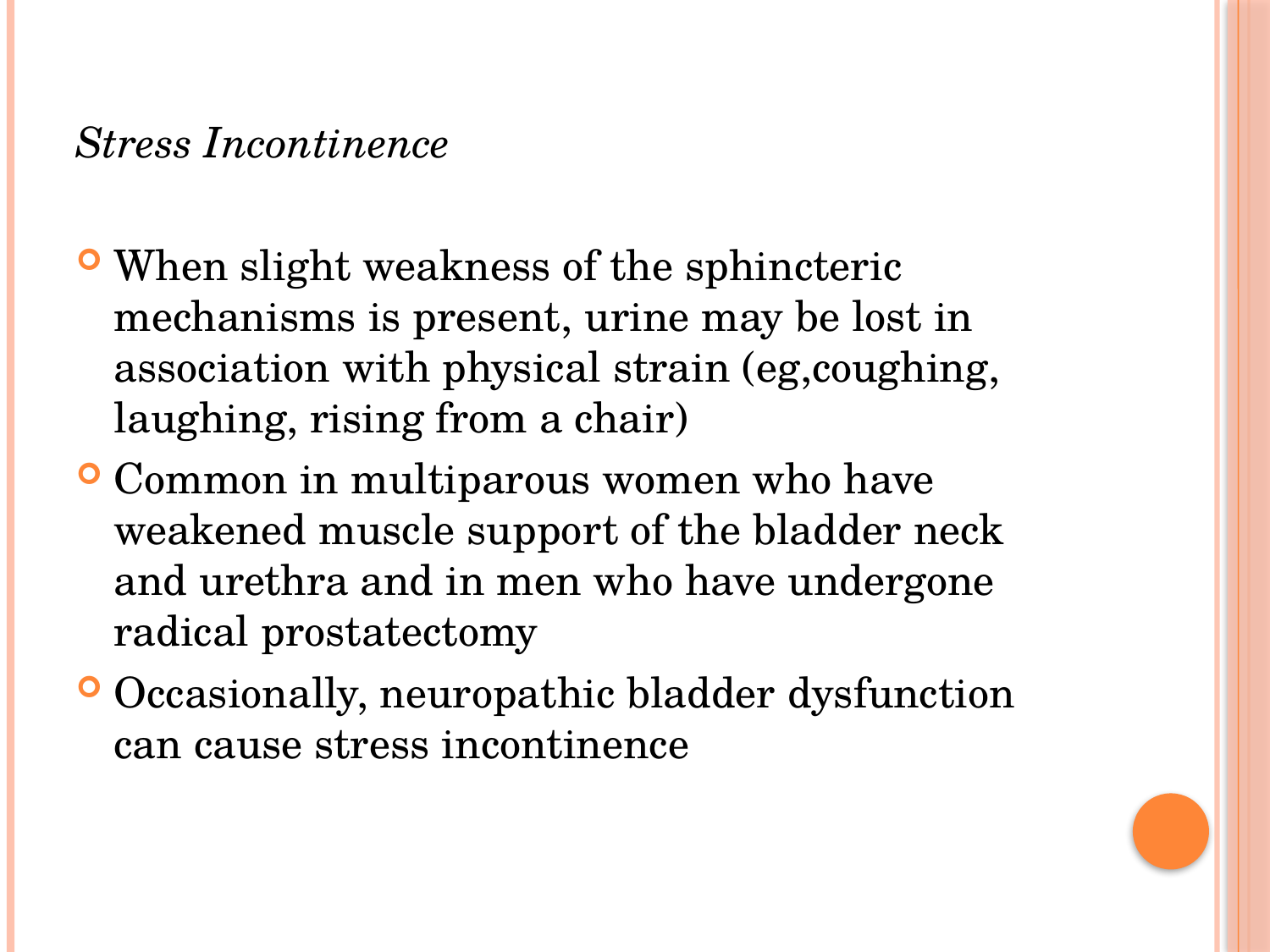

Stress Incontinence

When slight weakness of the sphincteric mechanisms is present, urine may be lost in association with physical strain (eg,coughing, laughing, rising from a chair)
Common in multiparous women who have weakened muscle support of the bladder neck and urethra and in men who have undergone radical prostatectomy
Occasionally, neuropathic bladder dysfunction can cause stress incontinence